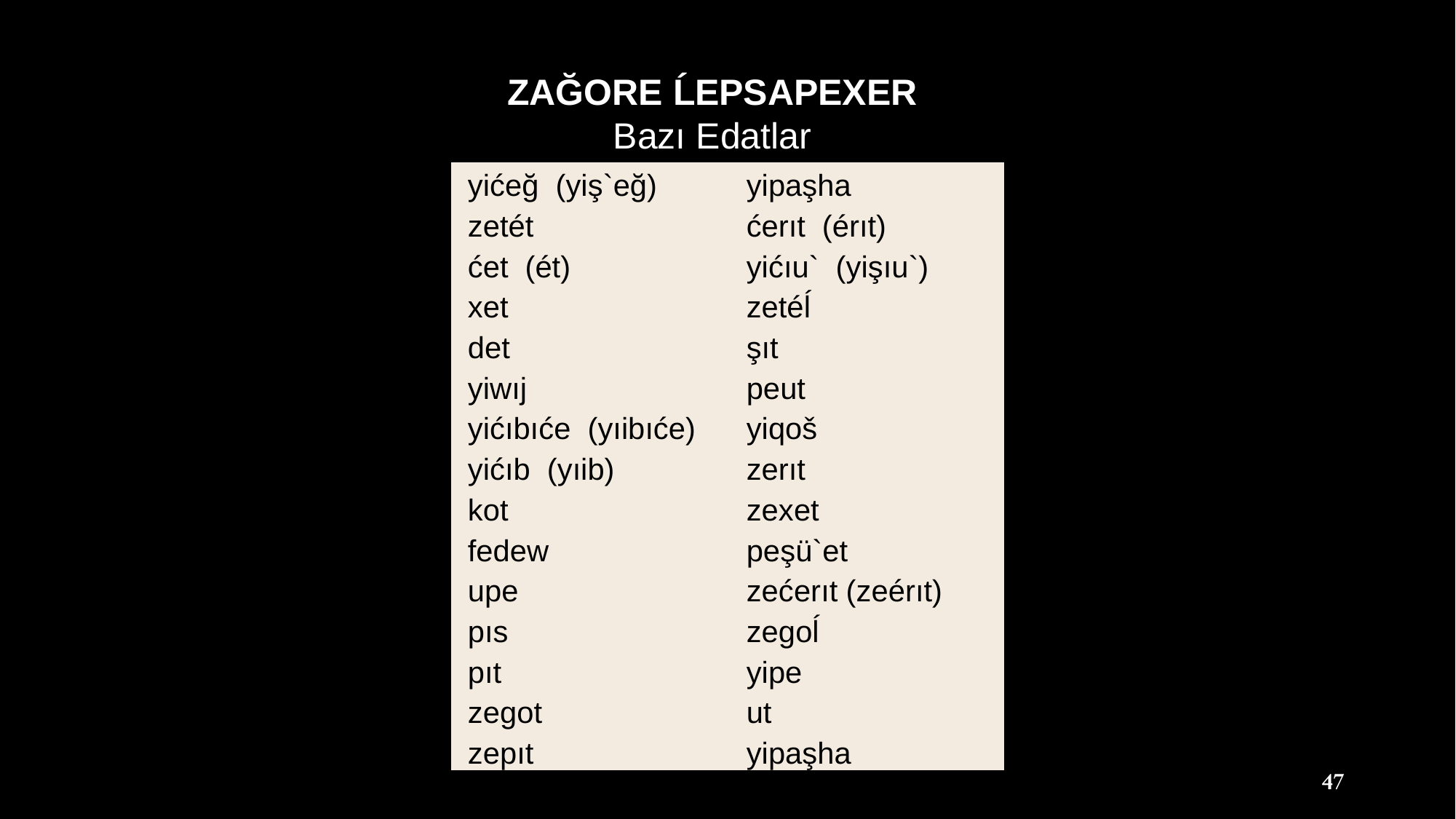

ZAĞORE ĹEPSAPEXER
Bazı Edatlar
| yićeğ (yiş`eğ) | yipaşha |
| --- | --- |
| zetét | ćerıt (érıt) |
| ćet (ét) | yićıu` (yişıu`) |
| xet | zetéĺ |
| det | şıt |
| yiwıj | peut |
| yićıbıće (yıibıće) | yiqoš |
| yićıb (yıib) | zerıt |
| kot | zexet |
| fedew | peşü`et |
| upe | zećerıt (zeérıt) |
| pıs | zegoĺ |
| pıt | yipe |
| zegot | ut |
| zepıt | yipaşha |
www.danef.com
47